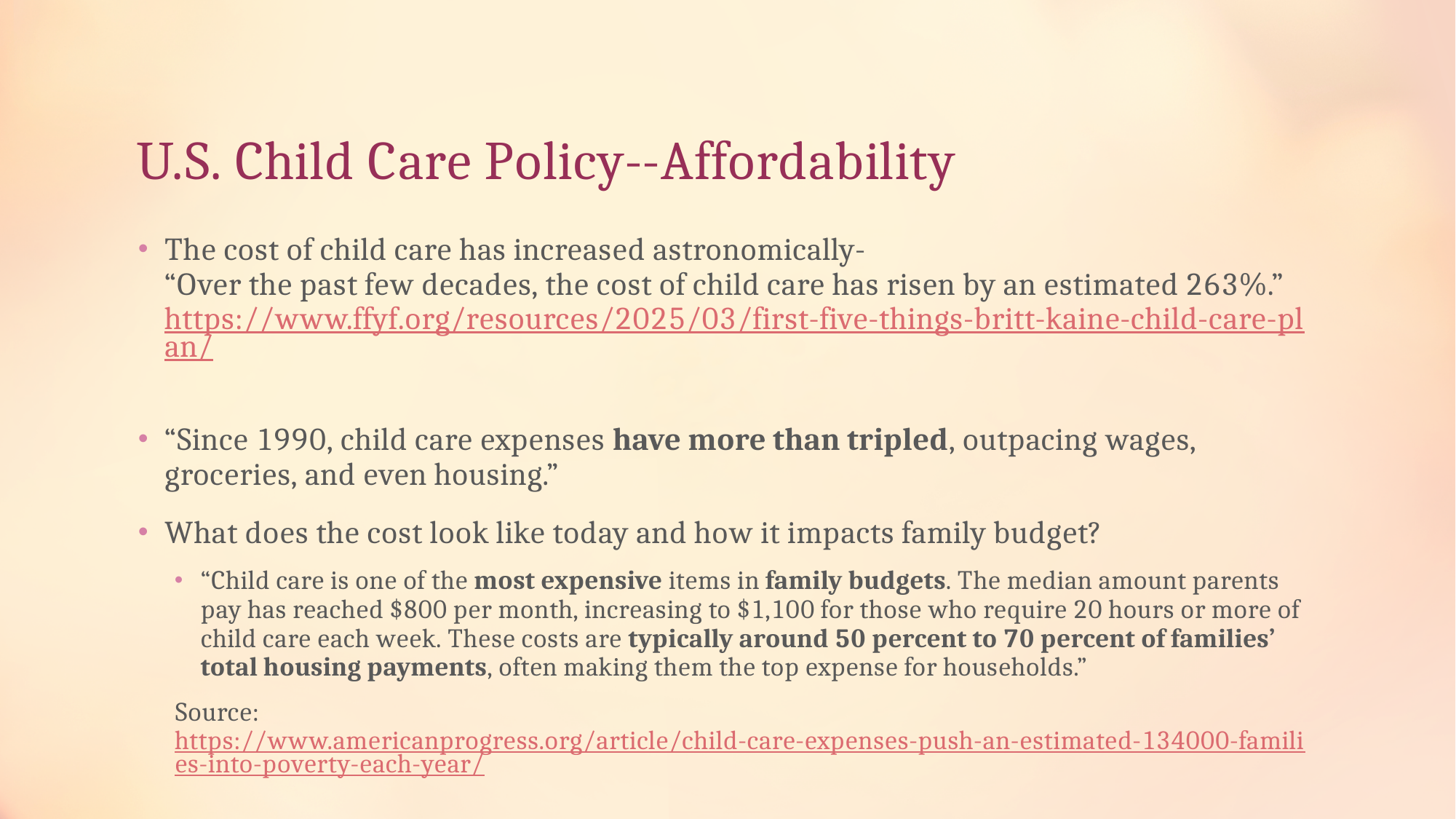

# U.S. Child Care Policy--Affordability
The cost of child care has increased astronomically-
“Over the past few decades, the cost of child care has risen by an estimated 263%.” https://www.ffyf.org/resources/2025/03/first-five-things-britt-kaine-child-care-plan/
“Since 1990, child care expenses have more than tripled, outpacing wages, groceries, and even housing.”
What does the cost look like today and how it impacts family budget?
“Child care is one of the most expensive items in family budgets. The median amount parents pay has reached $800 per month, increasing to $1,100 for those who require 20 hours or more of child care each week. These costs are typically around 50 percent to 70 percent of families’ total housing payments, often making them the top expense for households.”
Source: https://www.americanprogress.org/article/child-care-expenses-push-an-estimated-134000-families-into-poverty-each-year/